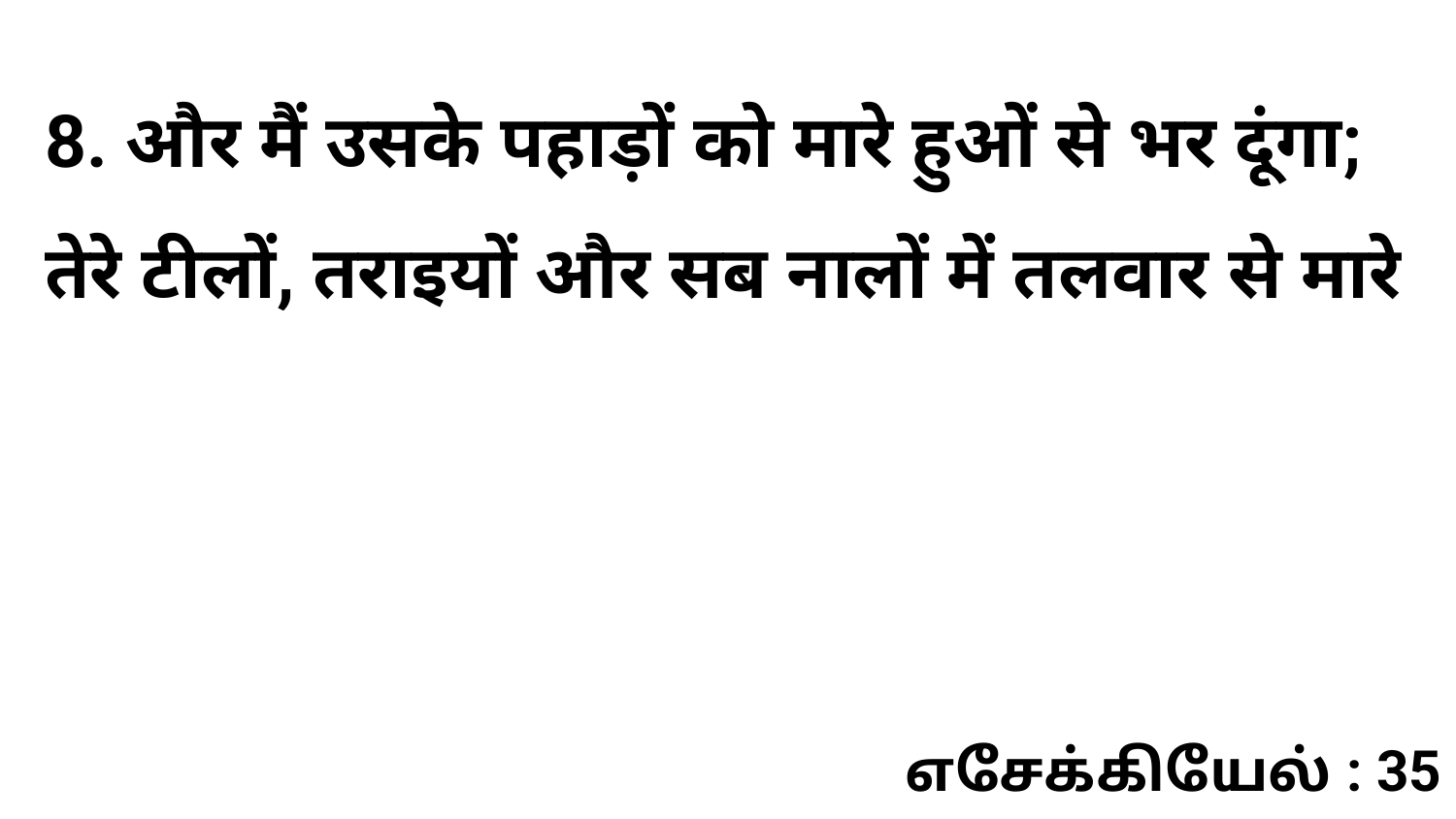

8. और मैं उसके पहाड़ों को मारे हुओं से भर दूंगा; तेरे टीलों, तराइयों और सब नालों में तलवार से मारे
எசேக்கியேல் : 35